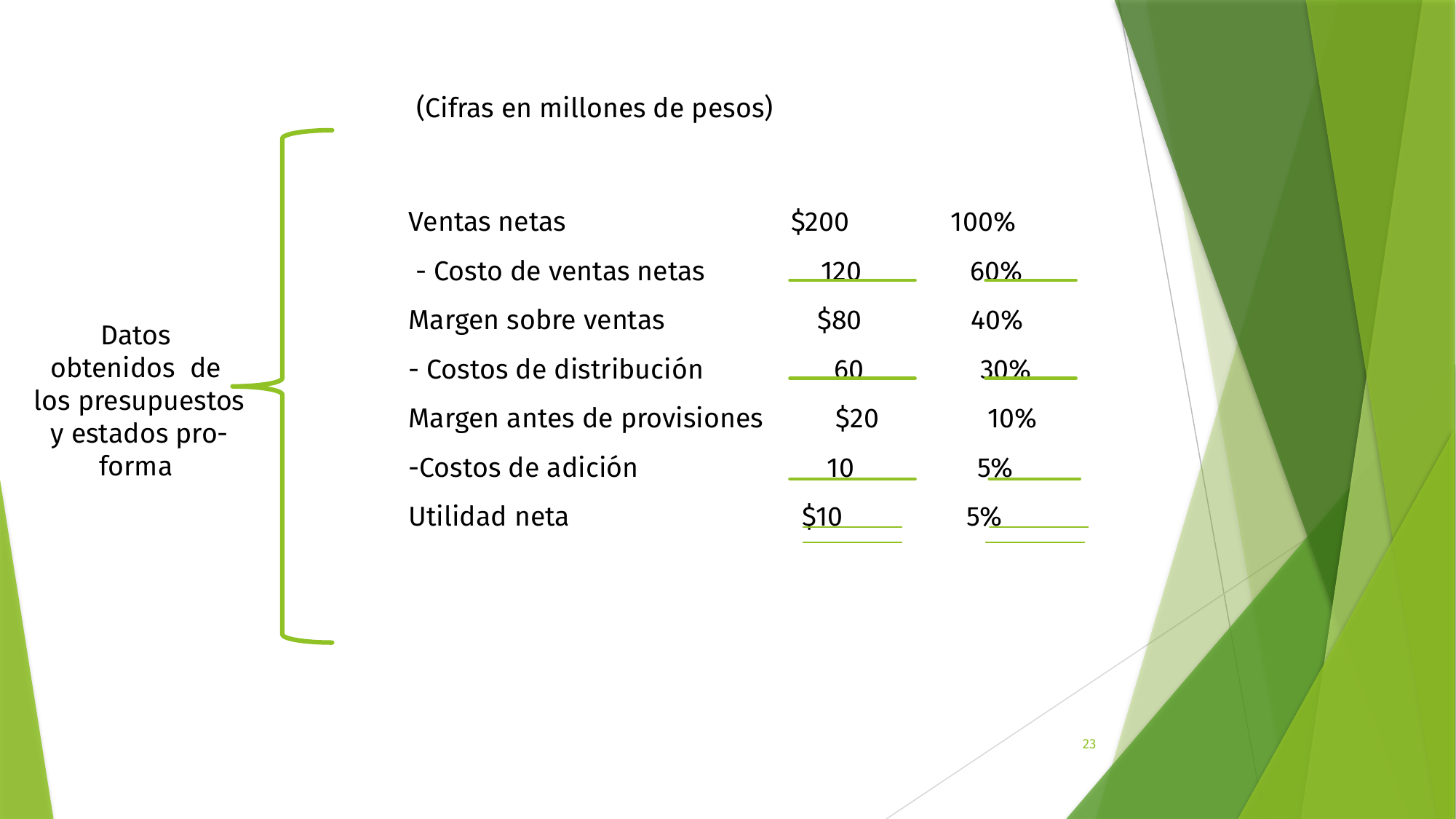

(Cifras en millones de pesos)

Ventas netas                               $200              100%
 - Costo de ventas netas                120               60%
Margen sobre ventas                     $80               40%
- Costos de distribución                  60                30%
Margen antes de provisiones          $20               10%
-Costos de adición                          10                 5%
Utilidad neta                                $10                 5%

Datos
obtenidos  de
los presupuestos y estados pro-forma
23